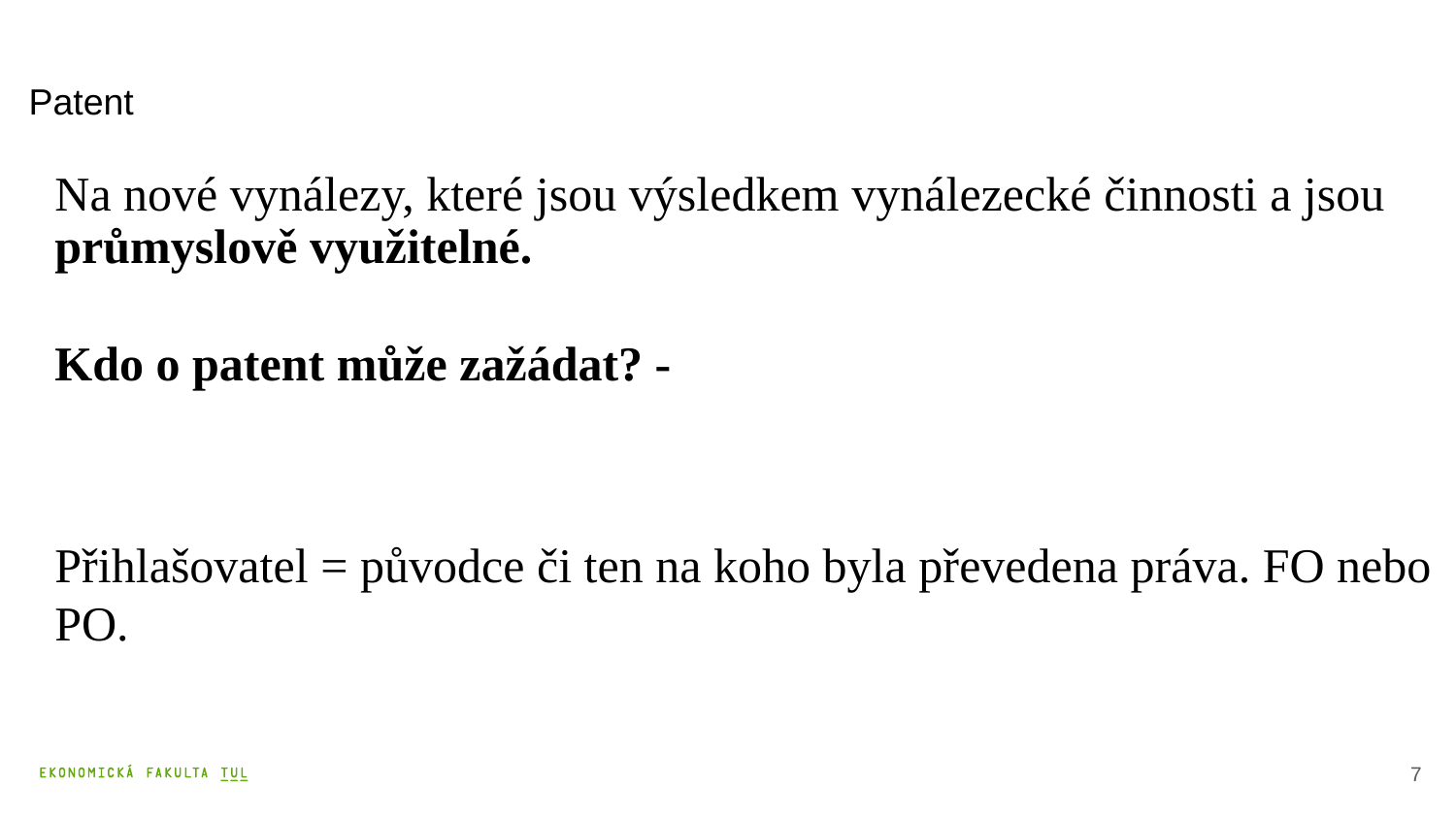

# Patent
Na nové vynálezy, které jsou výsledkem vynálezecké činnosti a jsou průmyslově využitelné.
Kdo o patent může zažádat? -

Přihlašovatel = původce či ten na koho byla převedena práva. FO nebo PO.
7